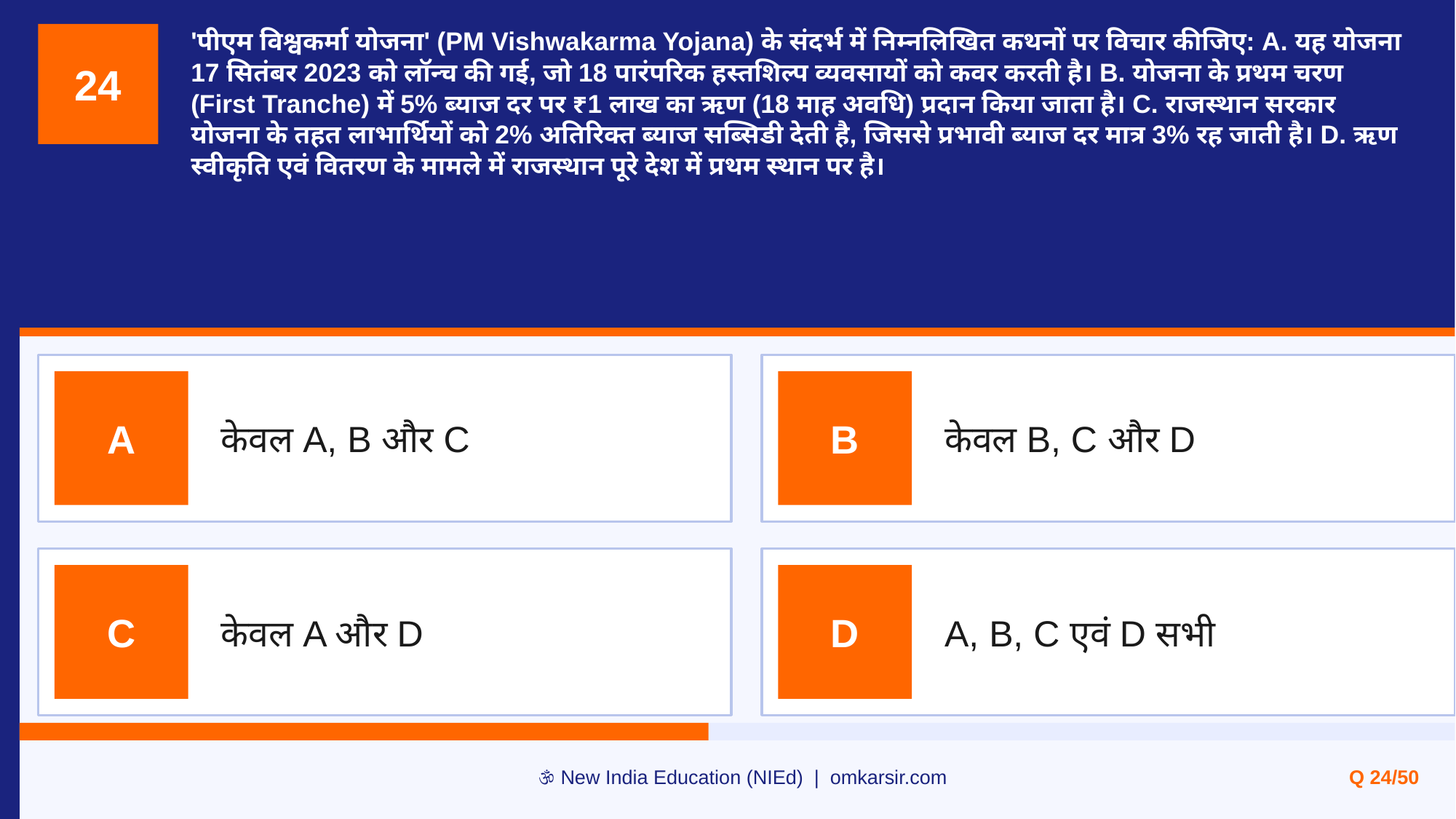

'पीएम विश्वकर्मा योजना' (PM Vishwakarma Yojana) के संदर्भ में निम्नलिखित कथनों पर विचार कीजिए: A. यह योजना 17 सितंबर 2023 को लॉन्च की गई, जो 18 पारंपरिक हस्तशिल्प व्यवसायों को कवर करती है। B. योजना के प्रथम चरण (First Tranche) में 5% ब्याज दर पर ₹1 लाख का ऋण (18 माह अवधि) प्रदान किया जाता है। C. राजस्थान सरकार योजना के तहत लाभार्थियों को 2% अतिरिक्त ब्याज सब्सिडी देती है, जिससे प्रभावी ब्याज दर मात्र 3% रह जाती है। D. ऋण स्वीकृति एवं वितरण के मामले में राजस्थान पूरे देश में प्रथम स्थान पर है।
24

केवल A, B और C
केवल B, C और D
A
B

केवल A और D
A, B, C एवं D सभी
C
D

🕉️ New India Education (NIEd)  |  omkarsir.com
Q 24/50